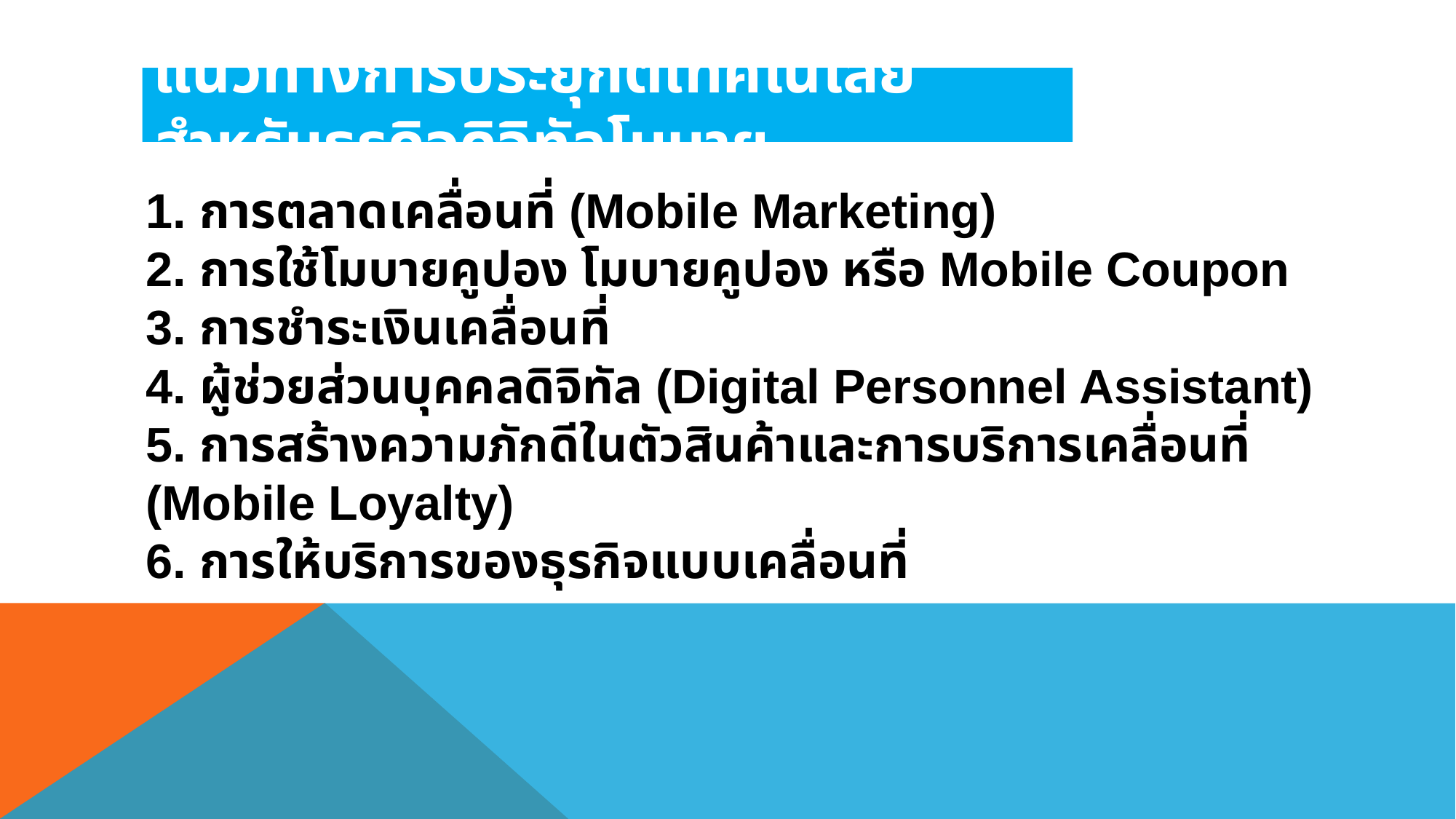

# แนวทางการประยุกต์เทคโนโลยีสำหรับธุรกิจดิจิทัลโมบาย
1. การตลาดเคลื่อนที่ (Mobile Marketing)
2. การใช้โมบายคูปอง โมบายคูปอง หรือ Mobile Coupon
3. การชำระเงินเคลื่อนที่
4. ผู้ช่วยส่วนบุคคลดิจิทัล (Digital Personnel Assistant)
5. การสร้างความภักดีในตัวสินค้าและการบริการเคลื่อนที่ (Mobile Loyalty)
6. การให้บริการของธุรกิจแบบเคลื่อนที่